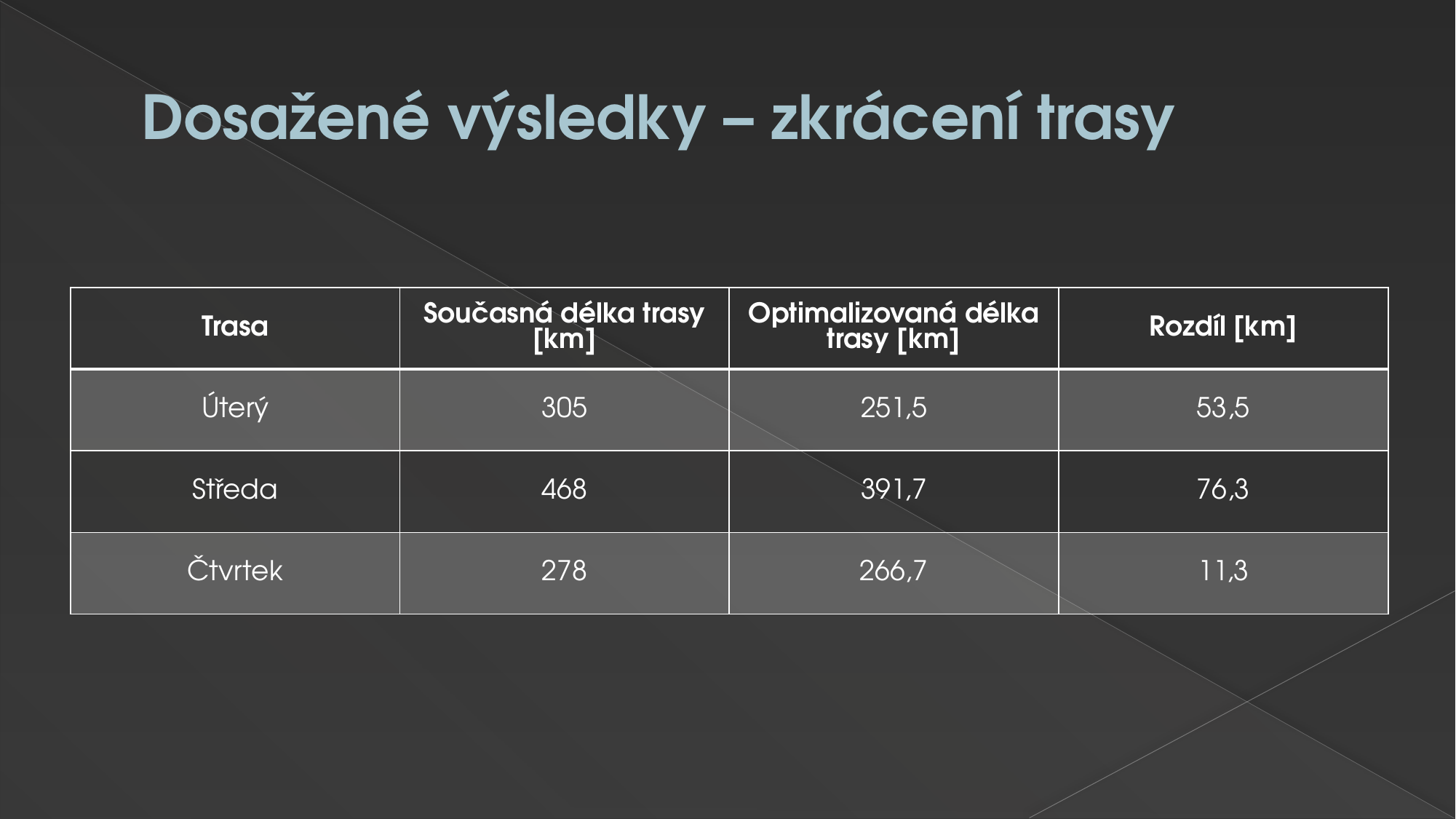

# Dosažené výsledky – zkrácení trasy
| Trasa | Současná délka trasy [km] | Optimalizovaná délka trasy [km] | Rozdíl [km] |
| --- | --- | --- | --- |
| Úterý | 305 | 251,5 | 53,5 |
| Středa | 468 | 391,7 | 76,3 |
| Čtvrtek | 278 | 266,7 | 11,3 |